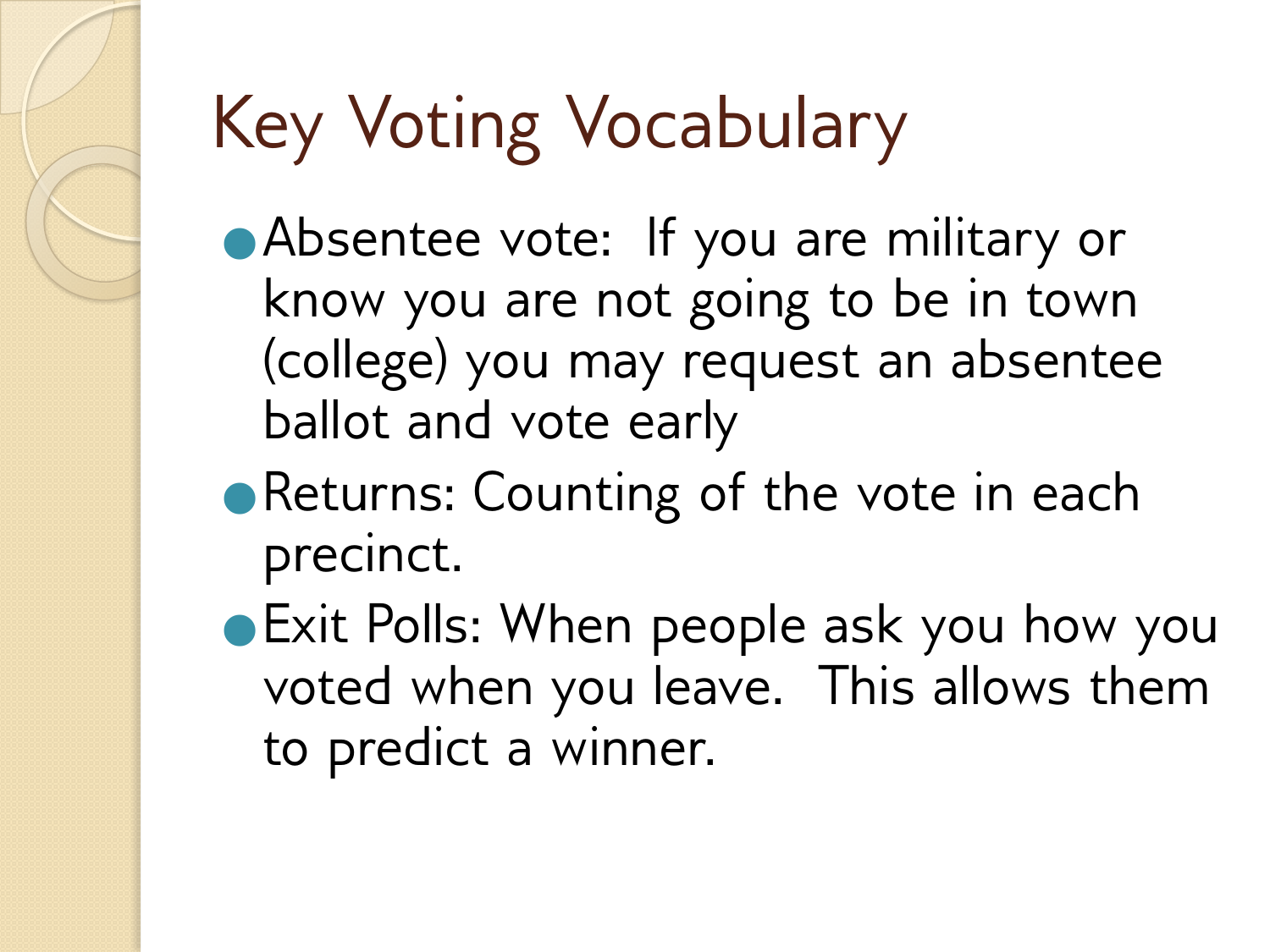

# Key Voting Vocabulary
Absentee vote:  If you are military or know you are not going to be in town (college) you may request an absentee ballot and vote early
Returns: Counting of the vote in each precinct.
Exit Polls: When people ask you how you voted when you leave.  This allows them to predict a winner.